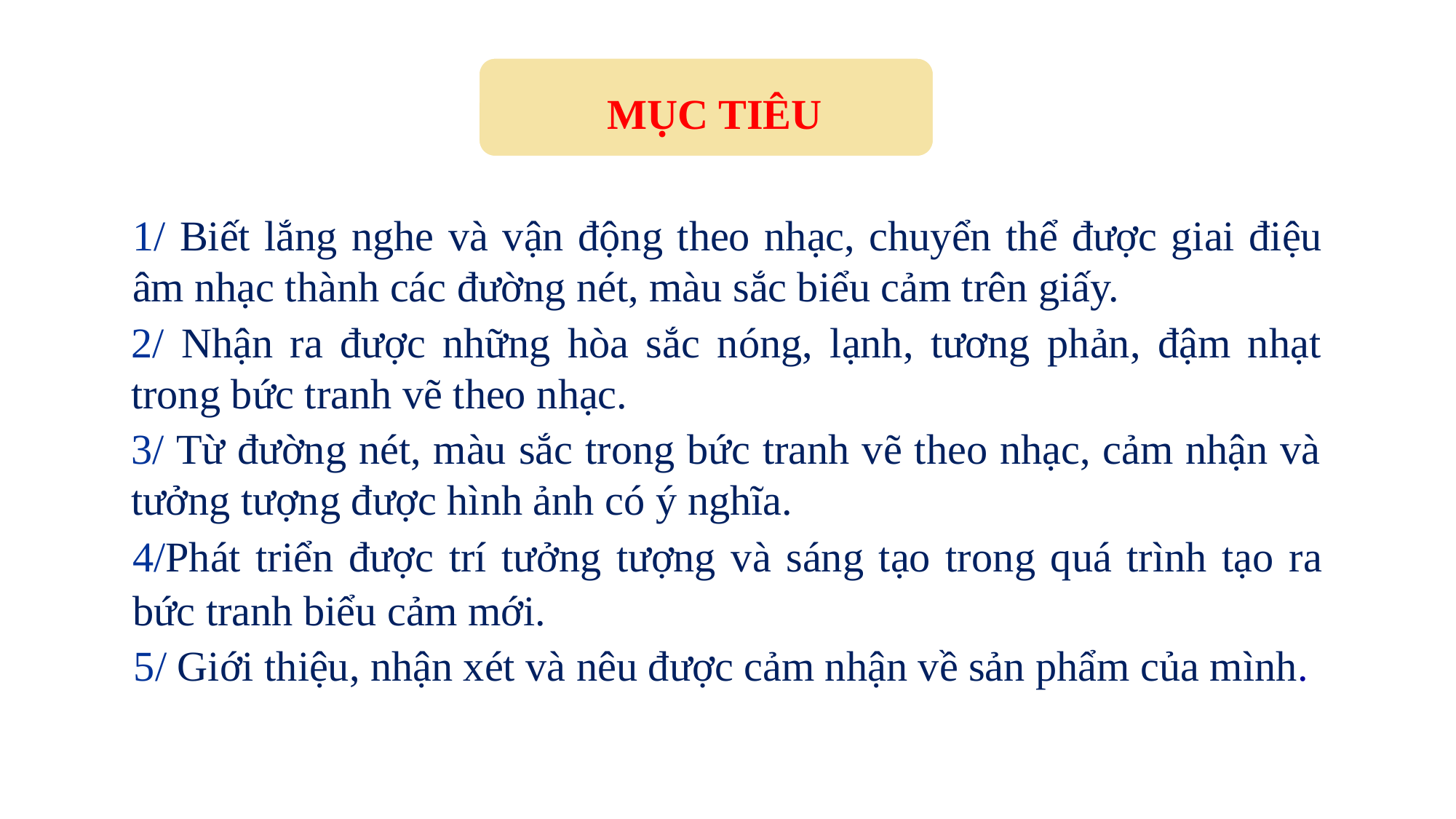

MỤC TIÊU
1/ Biết lắng nghe và vận động theo nhạc, chuyển thể được giai điệu âm nhạc thành các đường nét, màu sắc biểu cảm trên giấy.
2/ Nhận ra được những hòa sắc nóng, lạnh, tương phản, đậm nhạt trong bức tranh vẽ theo nhạc.
3/ Từ đường nét, màu sắc trong bức tranh vẽ theo nhạc, cảm nhận và tưởng tượng được hình ảnh có ý nghĩa.

4/Phát triển được trí tưởng tượng và sáng tạo trong quá trình tạo ra bức tranh biểu cảm mới.

5/ Giới thiệu, nhận xét và nêu được cảm nhận về sản phẩm của mình.